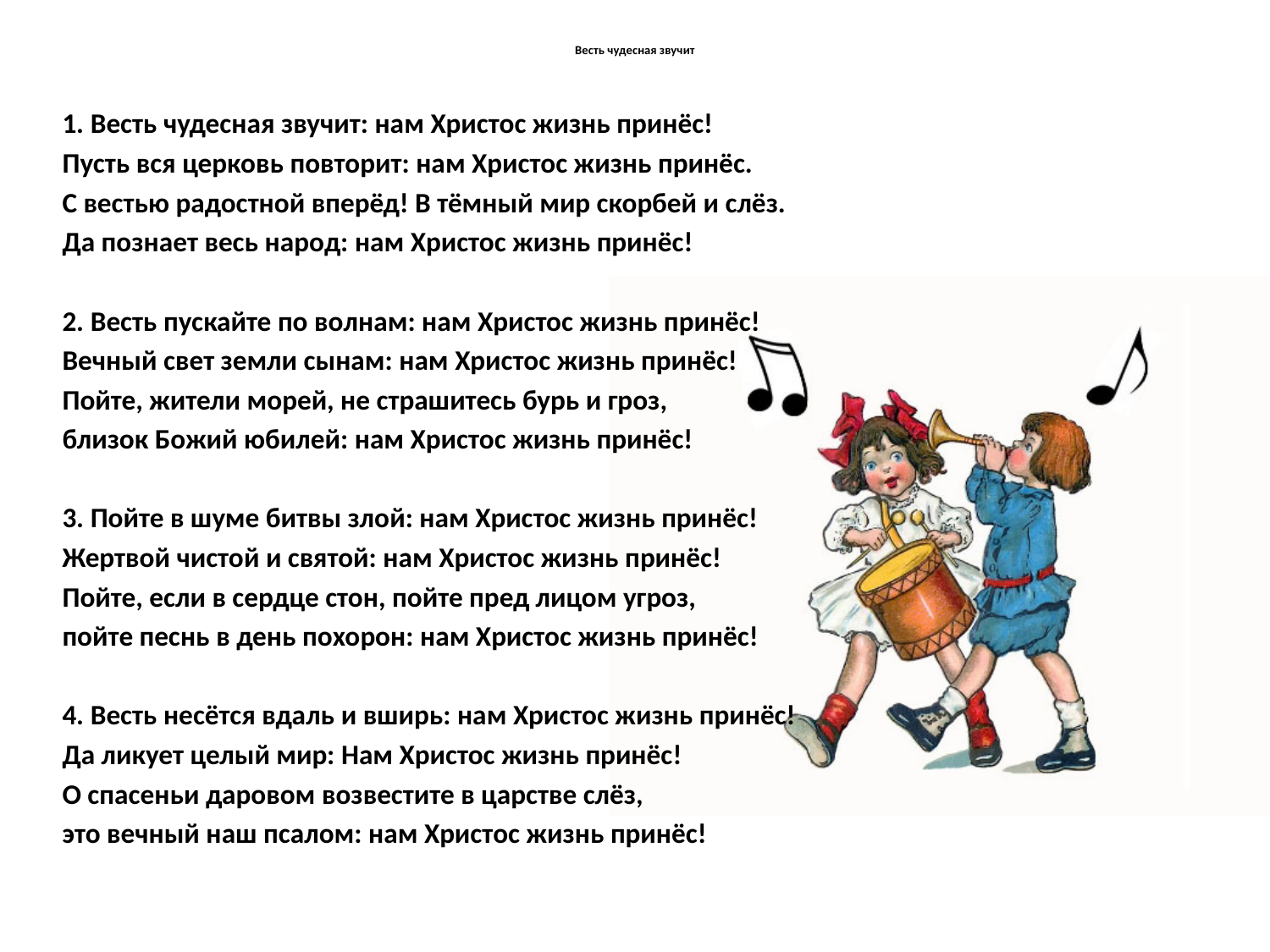

# Весть чудесная звучит
1. Весть чудесная звучит: нам Христос жизнь принёс!
Пусть вся церковь повторит: нам Христос жизнь принёс.
С вестью радостной вперёд! В тёмный мир скорбей и слёз.
Да познает весь народ: нам Христос жизнь принёс!

2. Весть пускайте по волнам: нам Христос жизнь принёс!
Вечный свет земли сынам: нам Христос жизнь принёс!
Пойте, жители морей, не страшитесь бурь и гроз,
близок Божий юбилей: нам Христос жизнь принёс!

3. Пойте в шуме битвы злой: нам Христос жизнь принёс!
Жертвой чистой и святой: нам Христос жизнь принёс!
Пойте, если в сердце стон, пойте пред лицом угроз,
пойте песнь в день похорон: нам Христос жизнь принёс!

4. Весть несётся вдаль и вширь: нам Христос жизнь принёс!
Да ликует целый мир: Нам Христос жизнь принёс!
О спасеньи даровом возвестите в царстве слёз,
это вечный наш псалом: нам Христос жизнь принёс!